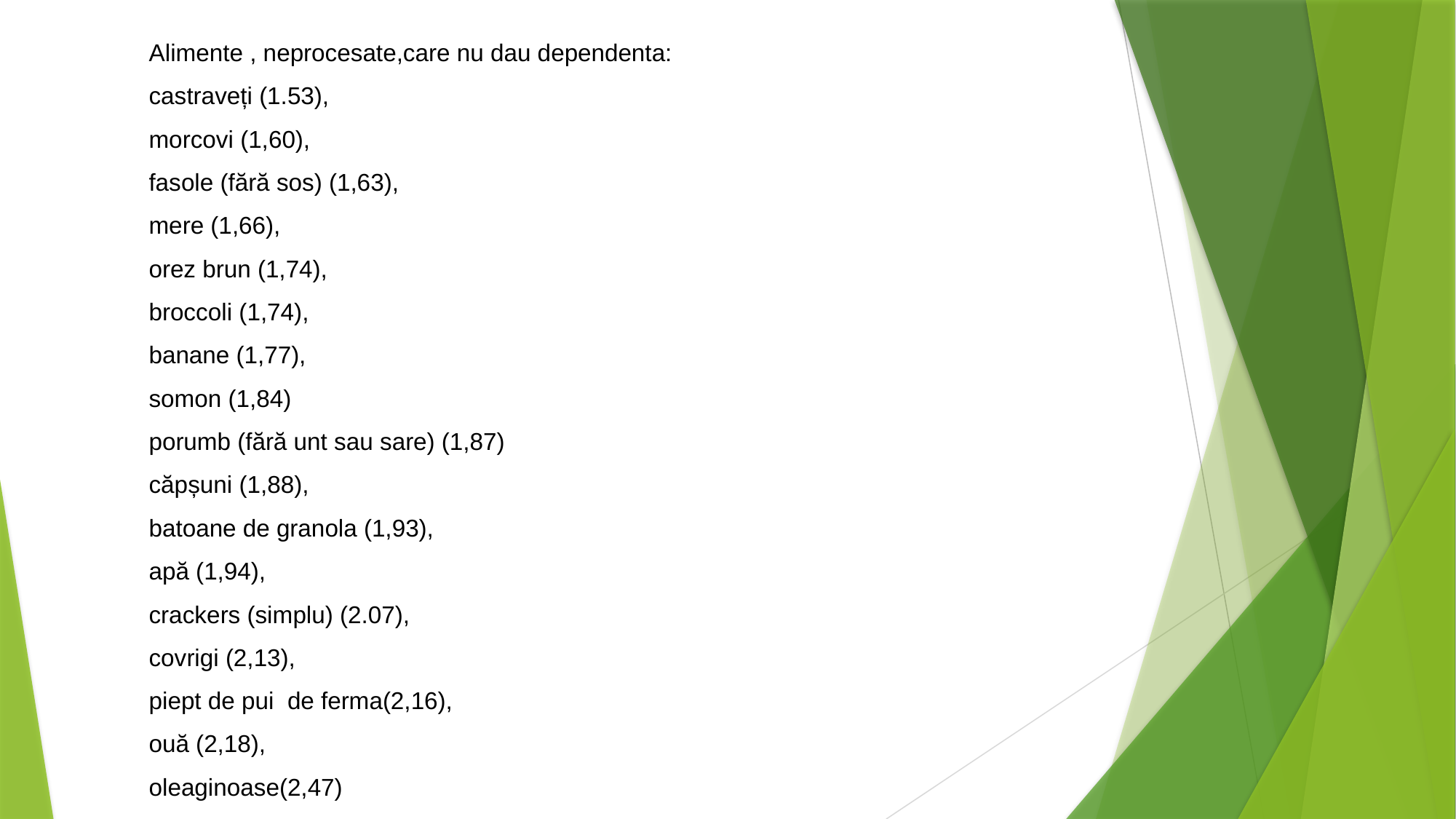

Alimente , neprocesate,care nu dau dependenta:
castraveți (1.53),
morcovi (1,60),
fasole (fără sos) (1,63),
mere (1,66),
orez brun (1,74),
broccoli (1,74),
banane (1,77),
somon (1,84)
porumb (fără unt sau sare) (1,87)
căpșuni (1,88),
batoane de granola (1,93),
apă (1,94),
crackers (simplu) (2.07),
covrigi (2,13),
piept de pui  de ferma(2,16),
ouă (2,18),
oleaginoase(2,47)